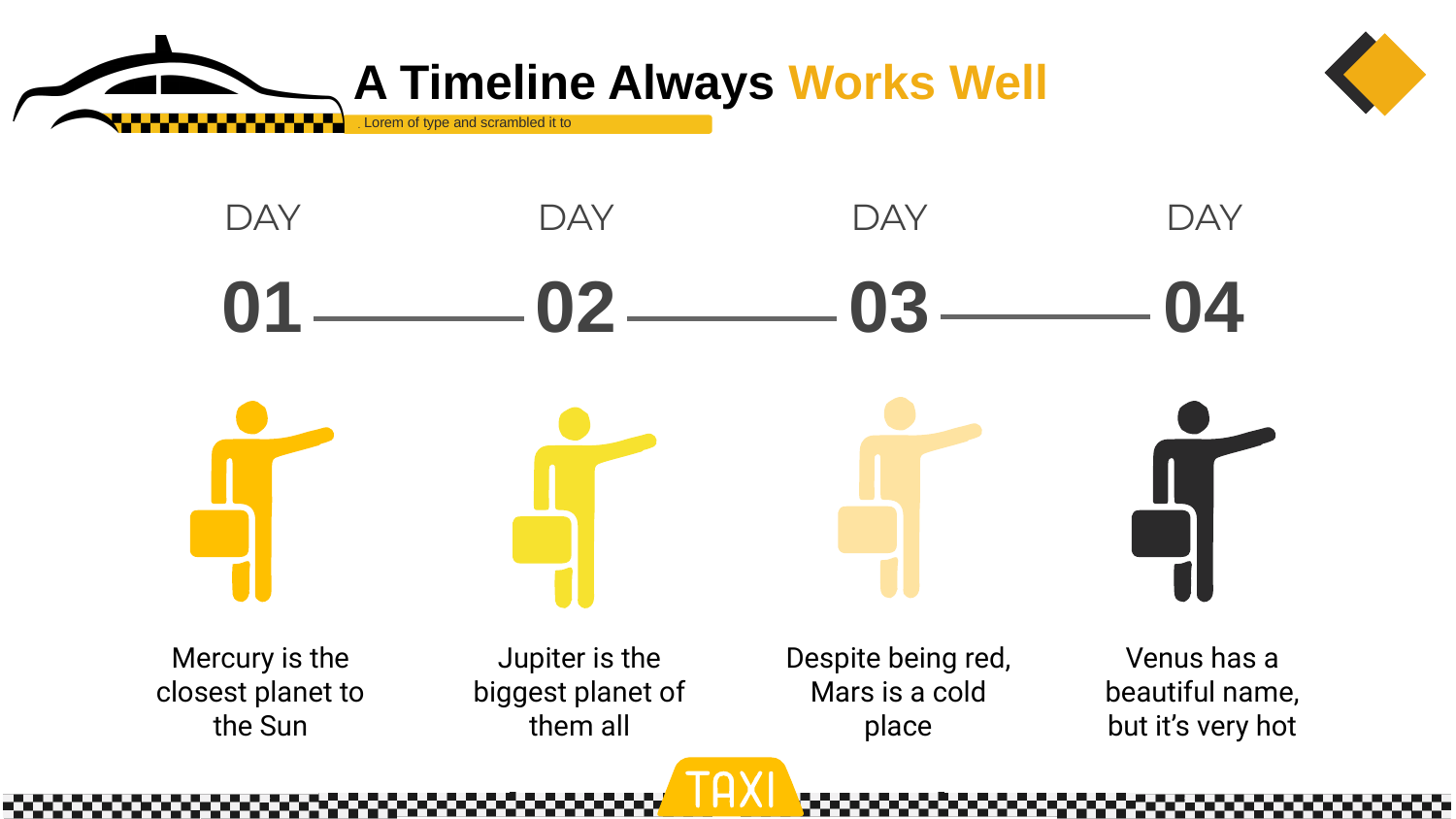

A Timeline Always Works Well
Lorem of type and scrambled it to
DAY
DAY

DAY

DAY

01
02
03
04

Mercury is the closest planet to the Sun
Jupiter is the biggest planet of them all
Despite being red, Mars is a cold place
Venus has a beautiful name, but it’s very hot